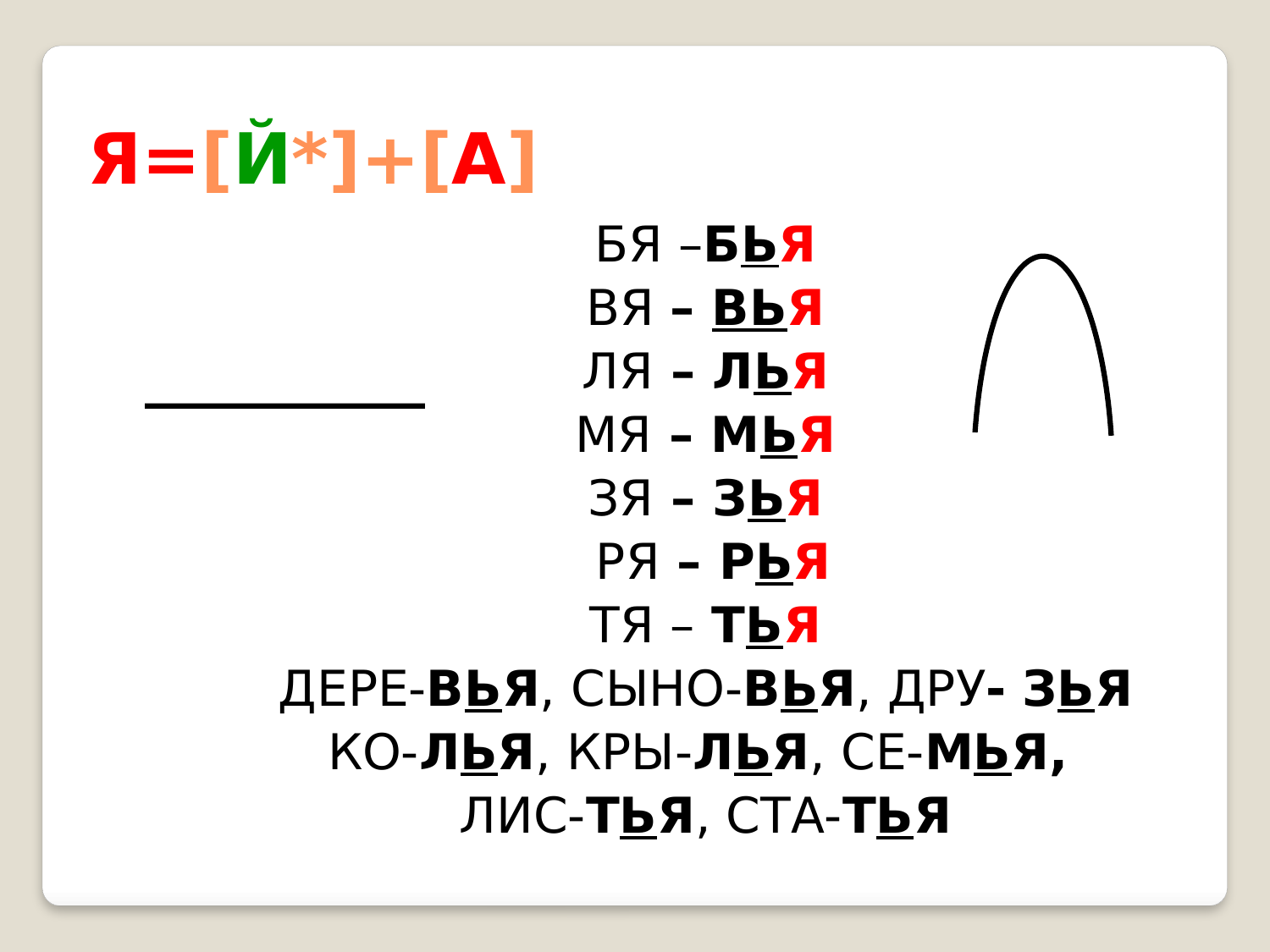

Я=[Й*]+[А]

БЯ –БЬЯ
ВЯ – ВЬЯ
ЛЯ – ЛЬЯ
МЯ – МЬЯ
ЗЯ – ЗЬЯ
 РЯ – РЬЯ
ТЯ – ТЬЯ
ДЕРЕ-ВЬЯ, СЫНО-ВЬЯ, ДРУ- ЗЬЯ
КО-ЛЬЯ, КРЫ-ЛЬЯ, СЕ-МЬЯ,
ЛИС-ТЬЯ, СТА-ТЬЯ